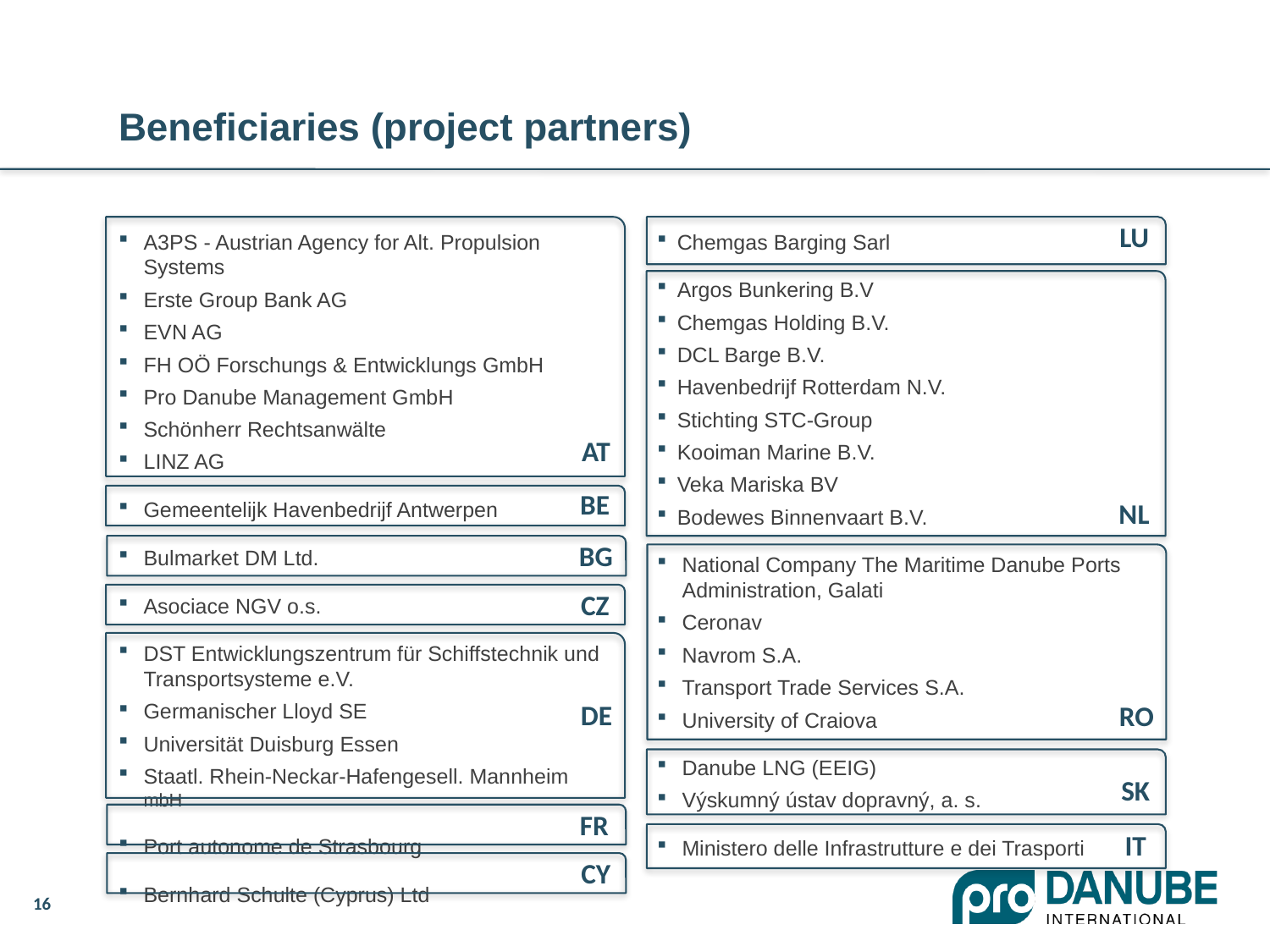

# Beneficiaries (project partners)
LU

A3PS - Austrian Agency for Alt. Propulsion Systems
Erste Group Bank AG
EVN AG
FH OÖ Forschungs & Entwicklungs GmbH
Pro Danube Management GmbH
Schönherr Rechtsanwälte
LINZ AG

Gemeentelijk Havenbedrijf Antwerpen

Bulmarket DM Ltd.

Asociace NGV o.s.

DST Entwicklungszentrum für Schiffstechnik und Transportsysteme e.V.
Germanischer Lloyd SE
Universität Duisburg Essen
Staatl. Rhein-Neckar-Hafengesell. Mannheim mbH

Port autonome de Strasbourg

Bernhard Schulte (Cyprus) Ltd
Chemgas Barging Sarl

Argos Bunkering B.V
Chemgas Holding B.V.
DCL Barge B.V.
Havenbedrijf Rotterdam N.V.
Stichting STC-Group
Kooiman Marine B.V.
Veka Mariska BV
Bodewes Binnenvaart B.V.

National Company The Maritime Danube Ports Administration, Galati
Ceronav
Navrom S.A.
Transport Trade Services S.A.
University of Craiova

Danube LNG (EEIG)
Výskumný ústav dopravný, a. s.

Ministero delle Infrastrutture e dei Trasporti

AT
BE

NL
BG

CZ

DE
RO

SK
FR

IT

CY